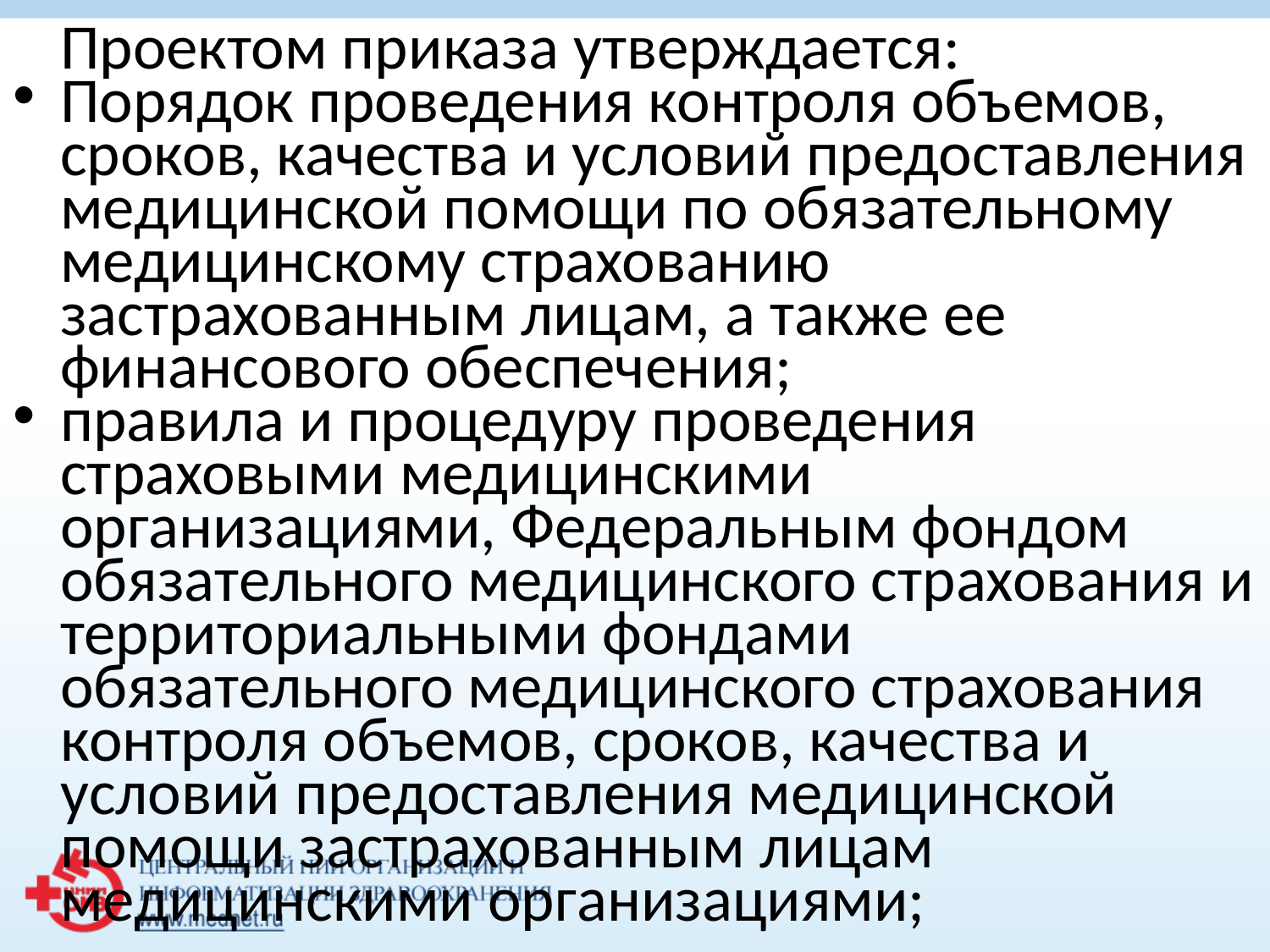

Проектом приказа утверждается:
Порядок проведения контроля объемов, сроков, качества и условий предоставления медицинской помощи по обязательному медицинскому страхованию застрахованным лицам, а также ее финансового обеспечения;
правила и процедуру проведения страховыми медицинскими организациями, Федеральным фондом обязательного медицинского страхования и территориальными фондами обязательного медицинского страхования контроля объемов, сроков, качества и условий предоставления медицинской помощи застрахованным лицам медицинскими организациями;